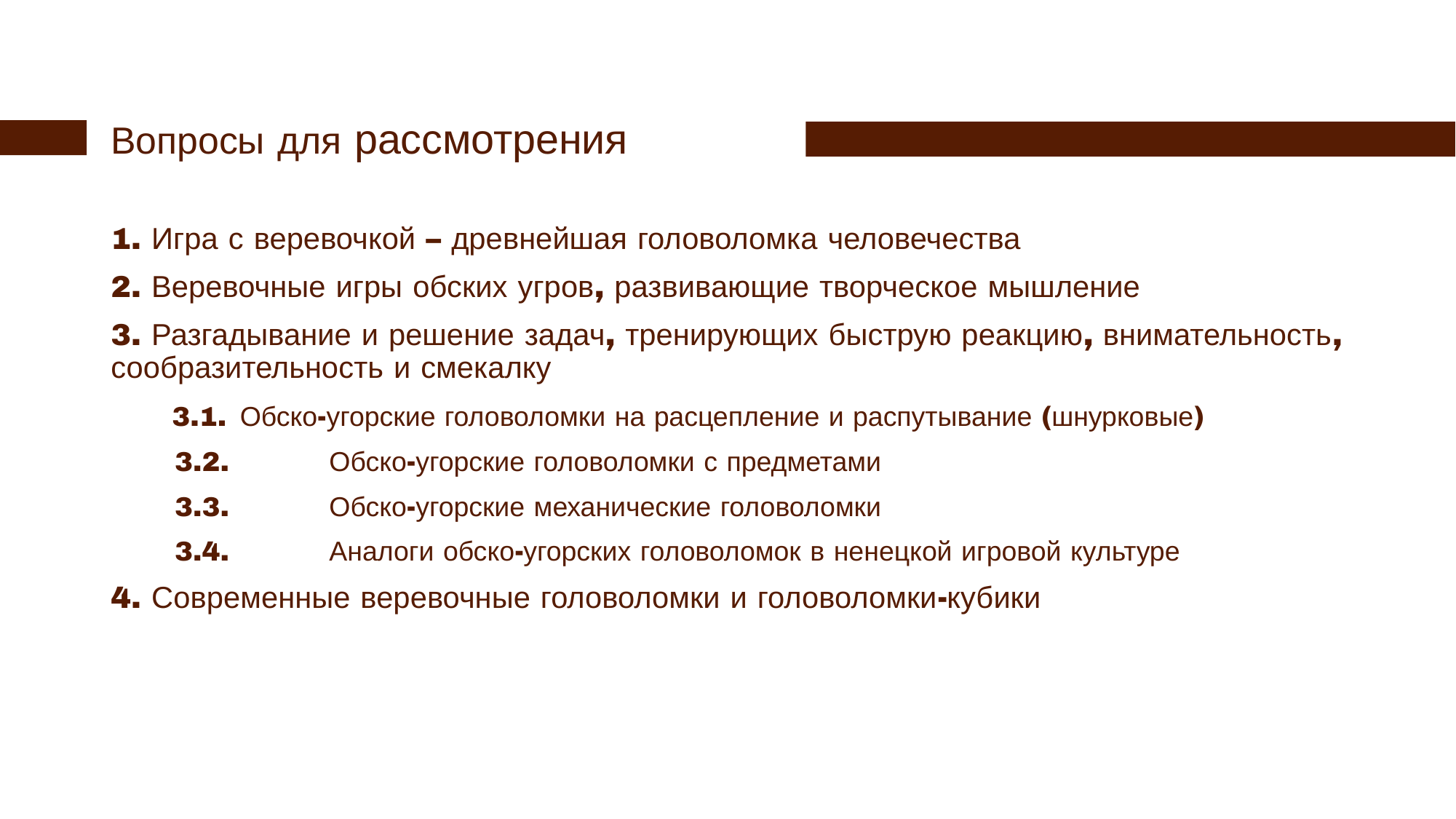

# Вопросы для рассмотрения

1. Игра с веревочкой – древнейшая головоломка человечества
2. Веревочные игры обских угров, развивающие творческое мышление
3. Разгадывание и решение задач, тренирующих быструю реакцию, внимательность, сообразительность и смекалку
      3.1. 	Обско-угорские головоломки на расцепление и распутывание (шнурковые)
       3.2.	Обско-угорские головоломки с предметами
       3.3.	Обско-угорские механические головоломки
       3.4.	Аналоги обско-угорских головоломок в ненецкой игровой культуре
4. Современные веревочные головоломки и головоломки-кубики